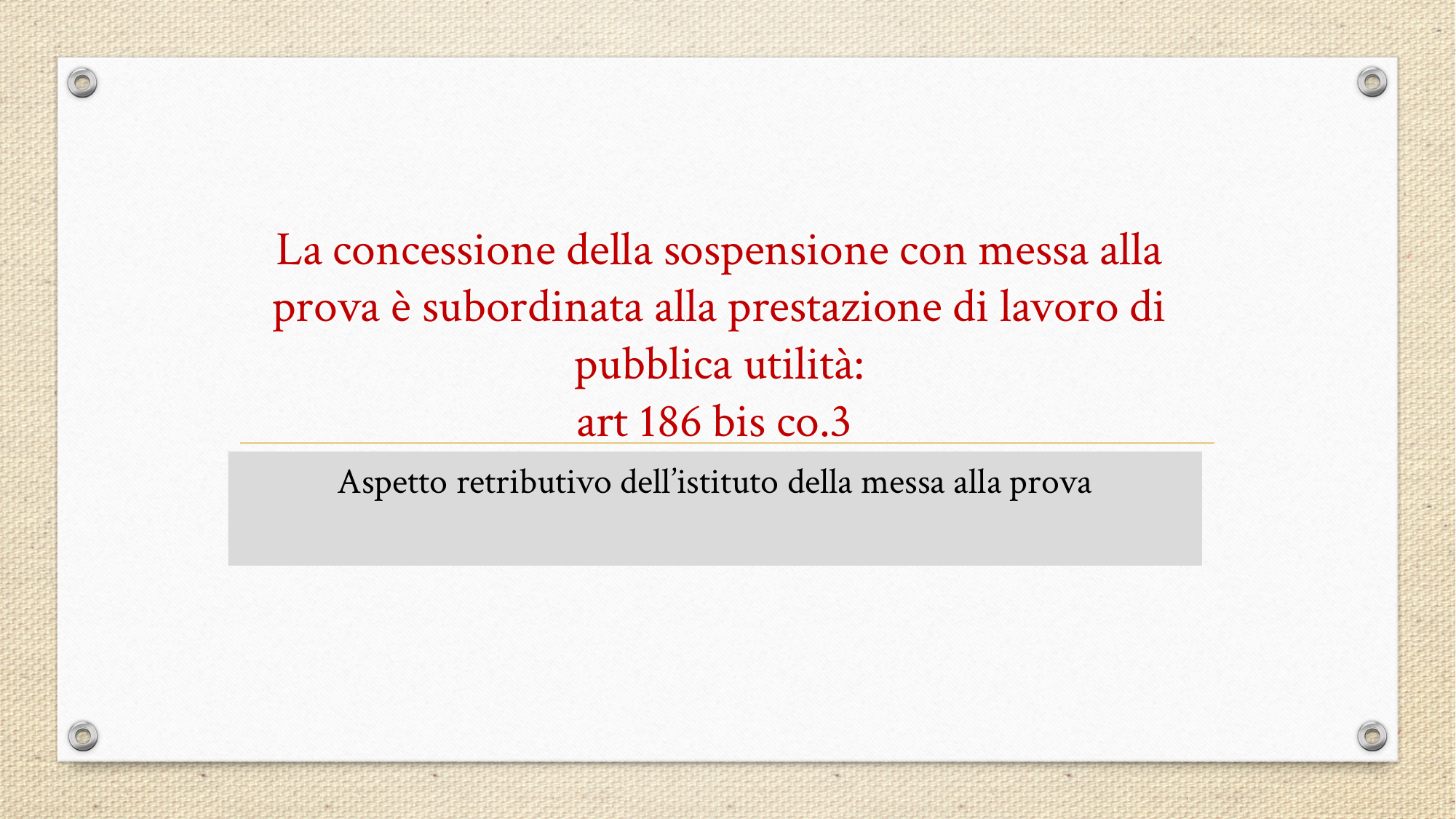

# La concessione della sospensione con messa alla prova è subordinata alla prestazione di lavoro di pubblica utilità: art 186 bis co.3
Aspetto retributivo dell’istituto della messa alla prova